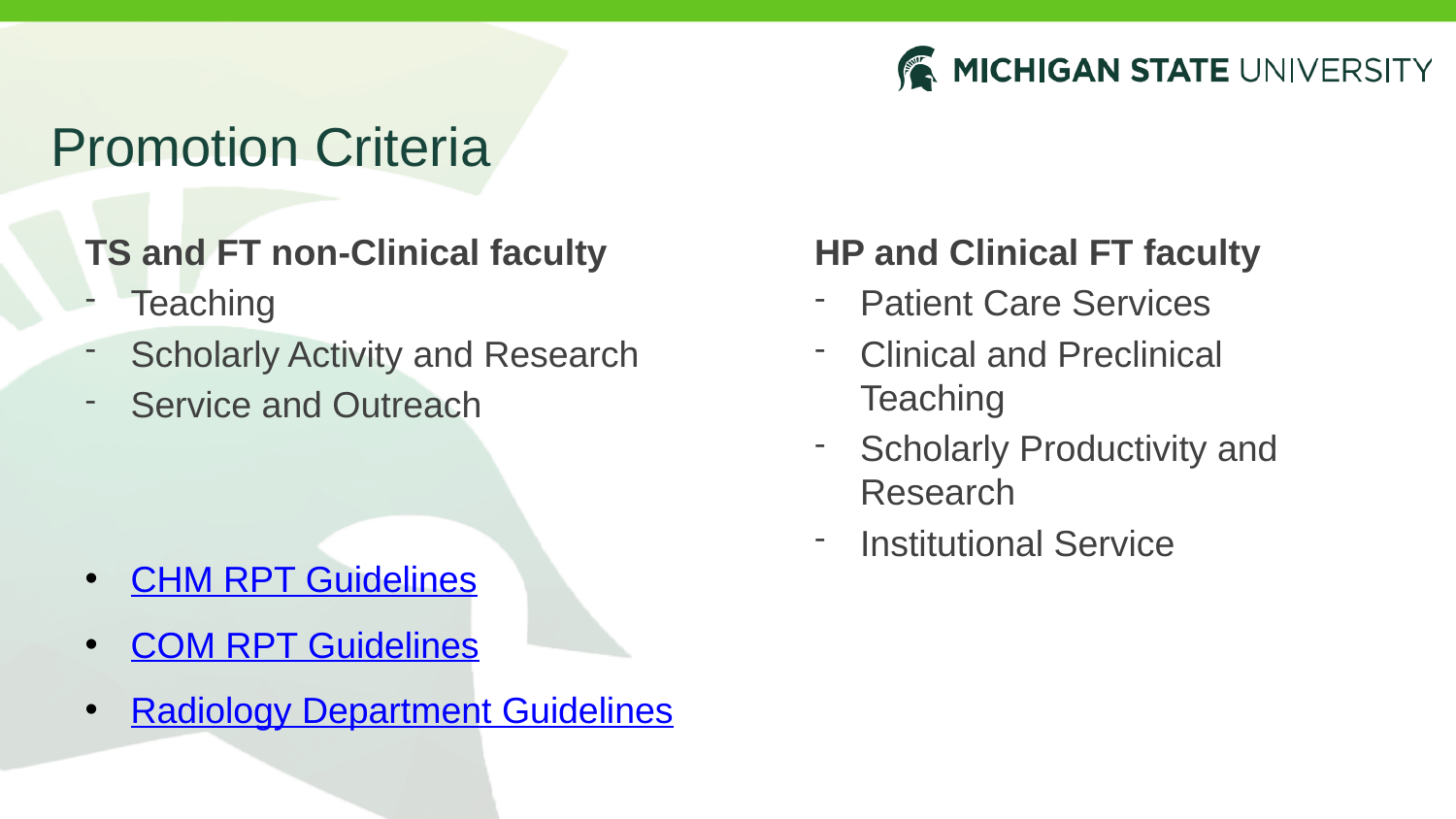

# Promotion Criteria
TS and FT non-Clinical faculty
Teaching
Scholarly Activity and Research
Service and Outreach
HP and Clinical FT faculty
Patient Care Services
Clinical and Preclinical Teaching
Scholarly Productivity and Research
Institutional Service
CHM RPT Guidelines
COM RPT Guidelines
Radiology Department Guidelines